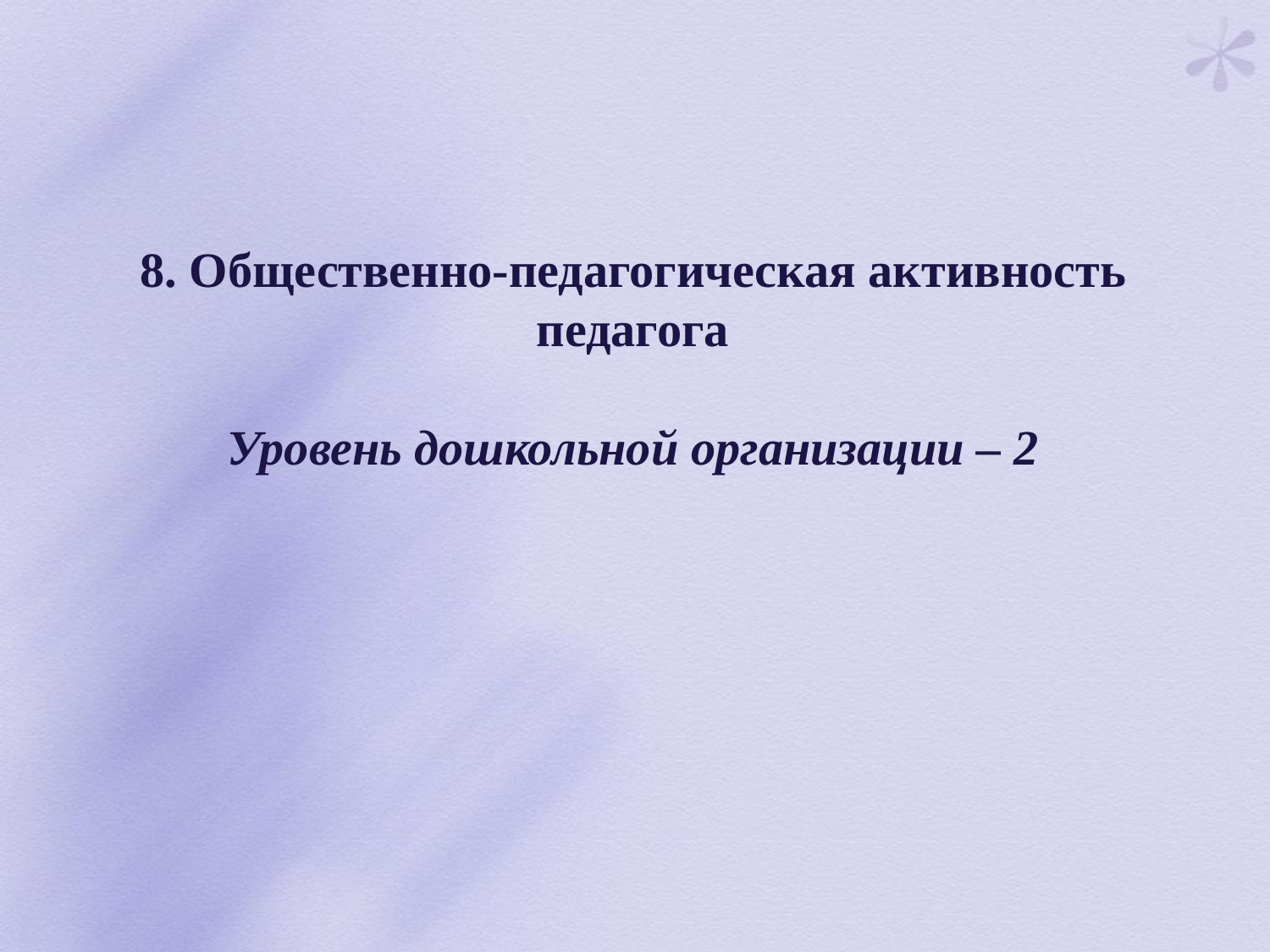

# 8. Общественно-педагогическая активность педагога Уровень дошкольной организации – 2